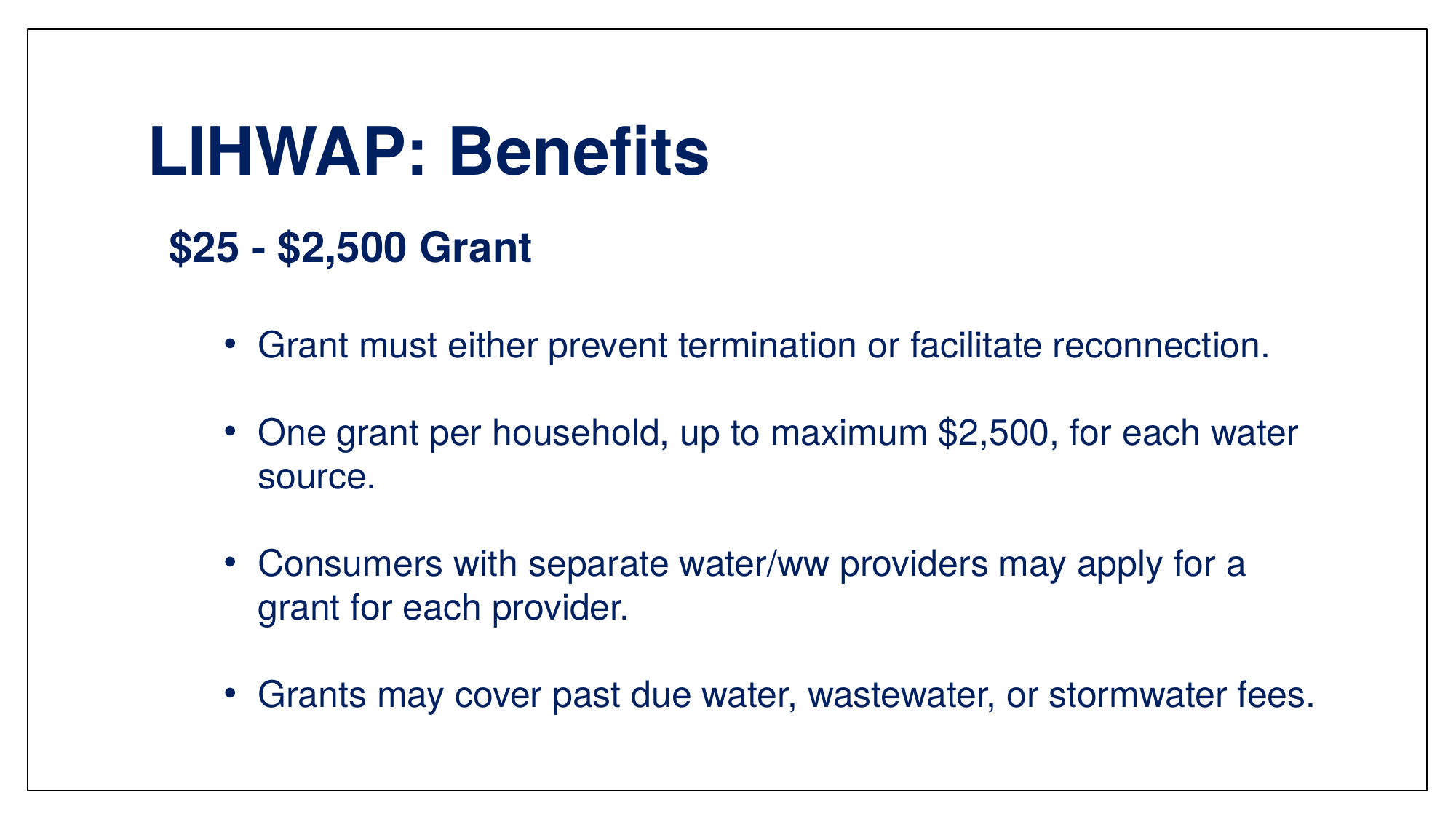

# LIHWAP: Benefits
$25 - $2,500 Grant

Grant must either prevent termination or facilitate reconnection.

One grant per household, up to maximum $2,500, for each water source.

Consumers with separate water/ww providers may apply for a grant for each provider.

Grants may cover past due water, wastewater, or stormwater fees.